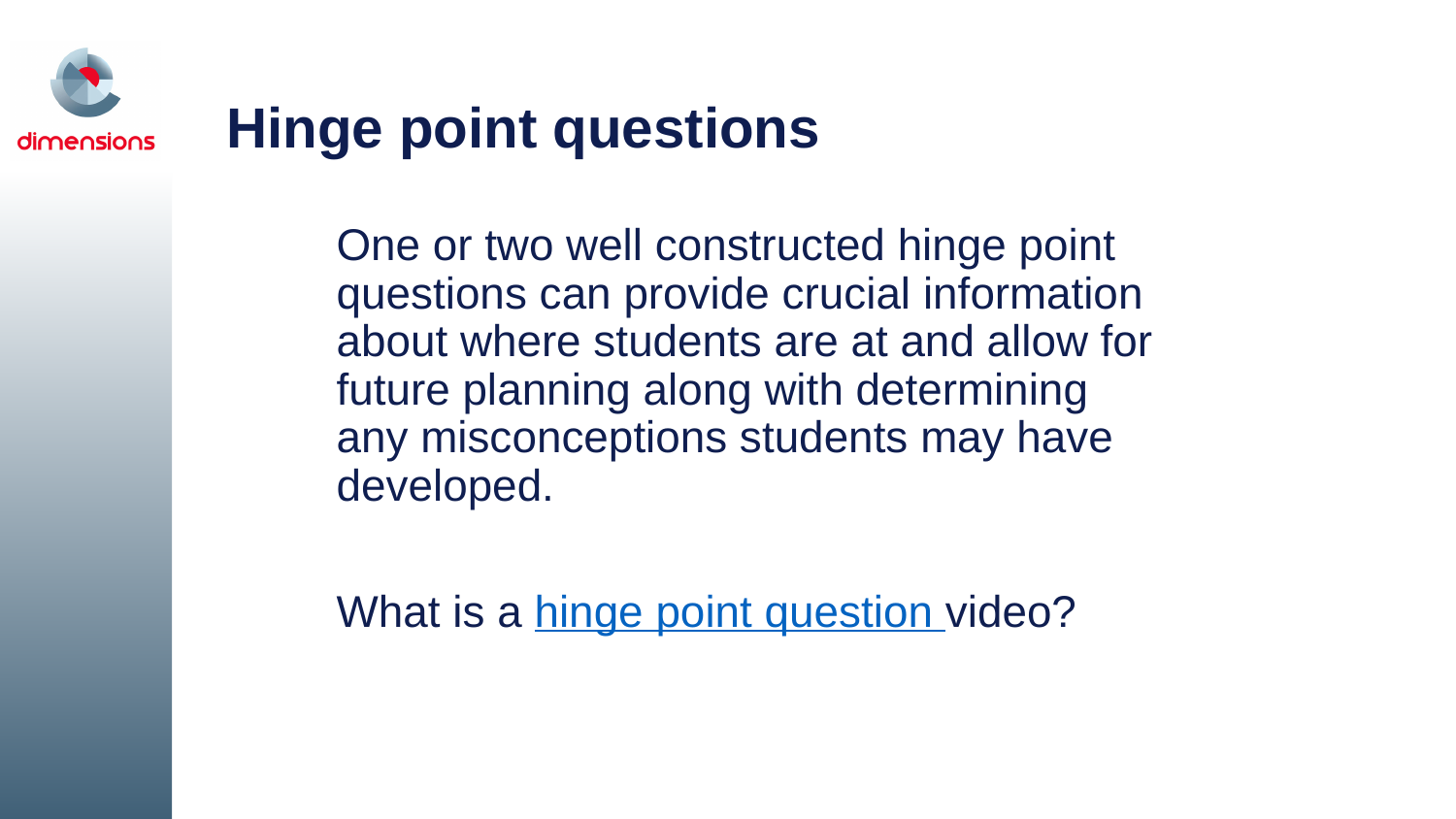

# Hinge point questions
One or two well constructed hinge point questions can provide crucial information
about where students are at and allow for future planning along with determining any misconceptions students may have developed.

What is a hinge point question video?